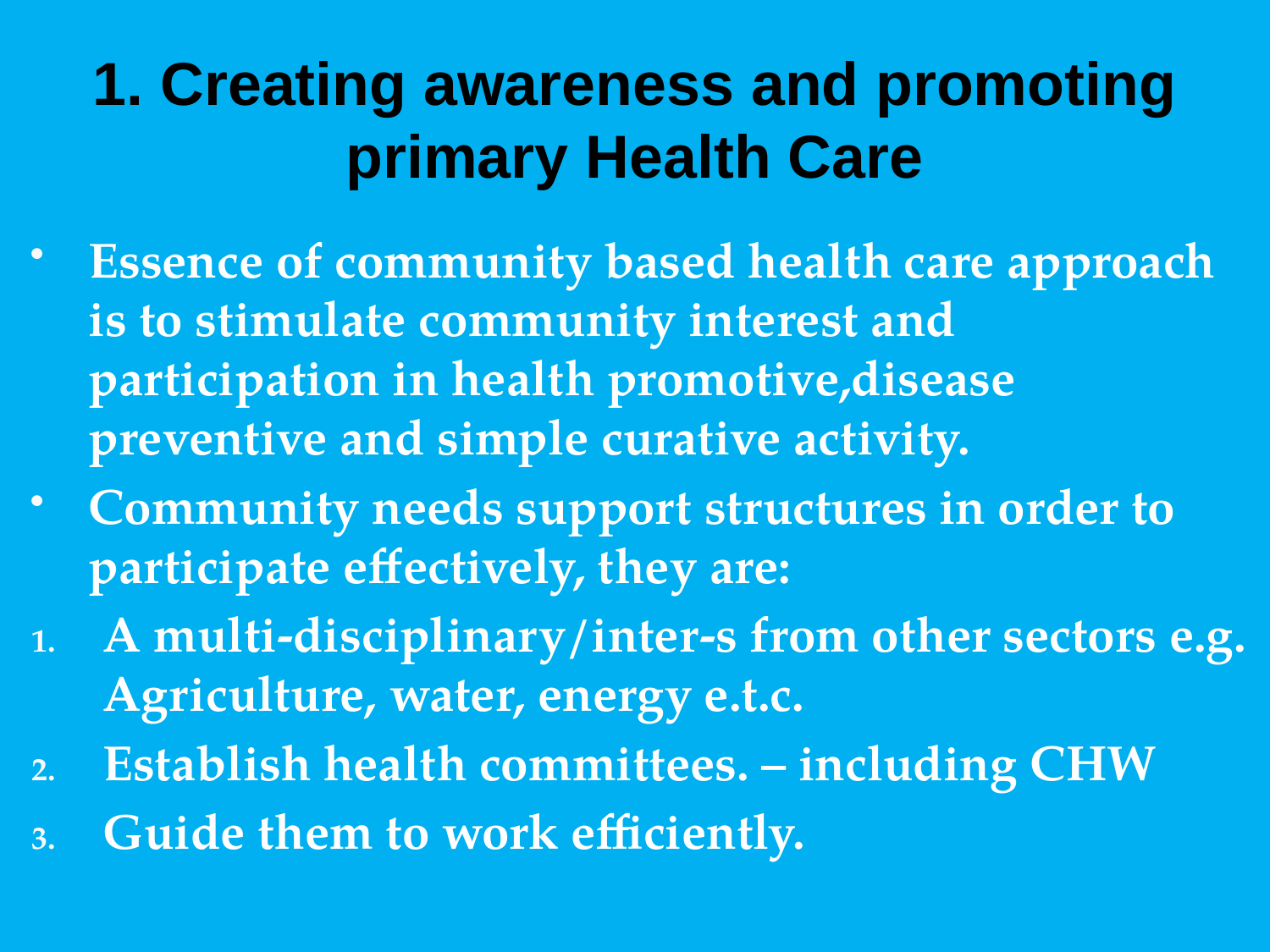

# 1. Creating awareness and promoting primary Health Care
Essence of community based health care approach is to stimulate community interest and participation in health promotive,disease preventive and simple curative activity.
Community needs support structures in order to participate effectively, they are:
A multi-disciplinary/inter-s from other sectors e.g. Agriculture, water, energy e.t.c.
Establish health committees. – including CHW
Guide them to work efficiently.